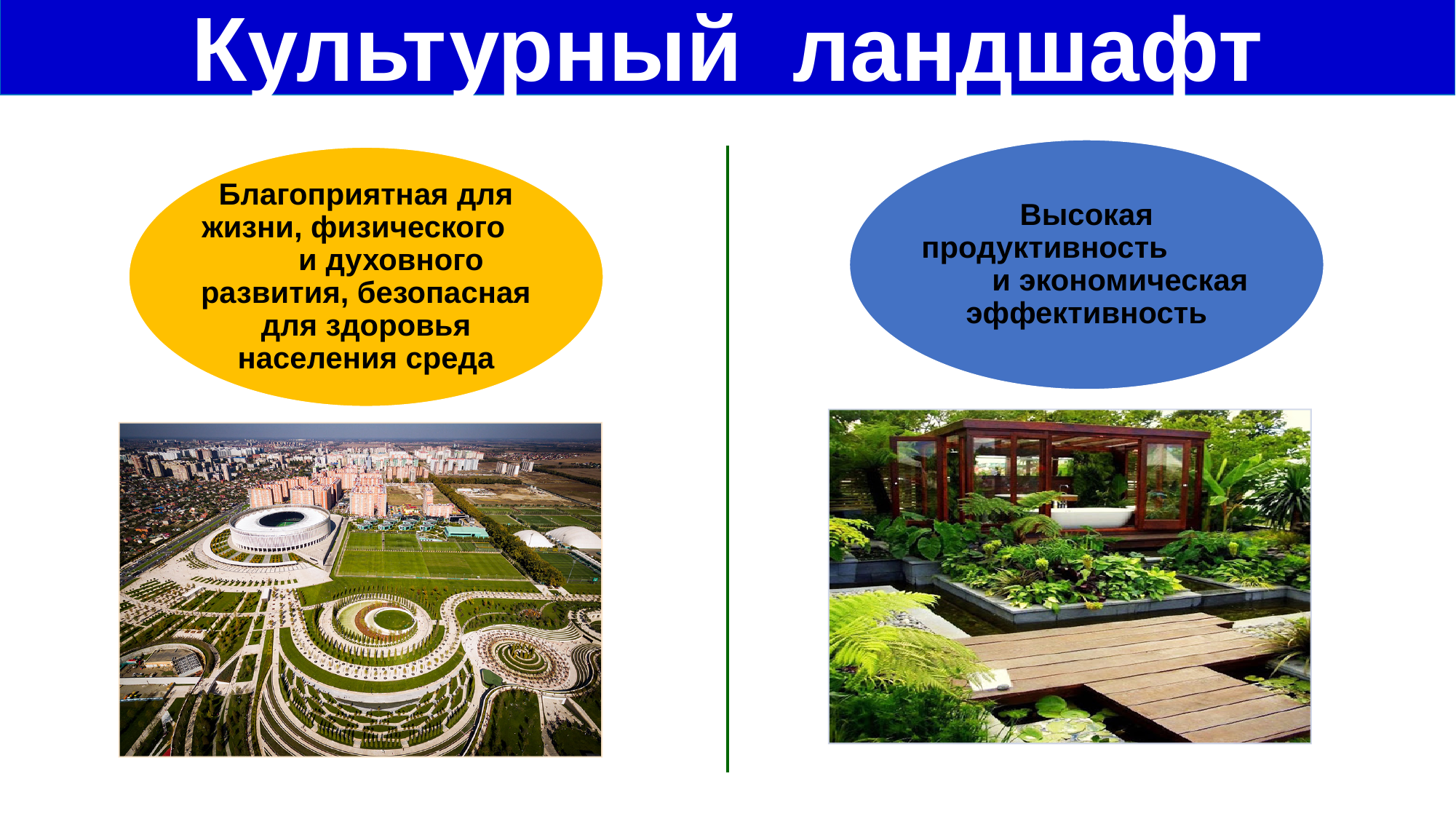

Культурный  ландшафт
Благоприятная для жизни, физического          и духовного развития, безопасная для здоровья населения среда

Высокая продуктивность                   и экономическая эффективность